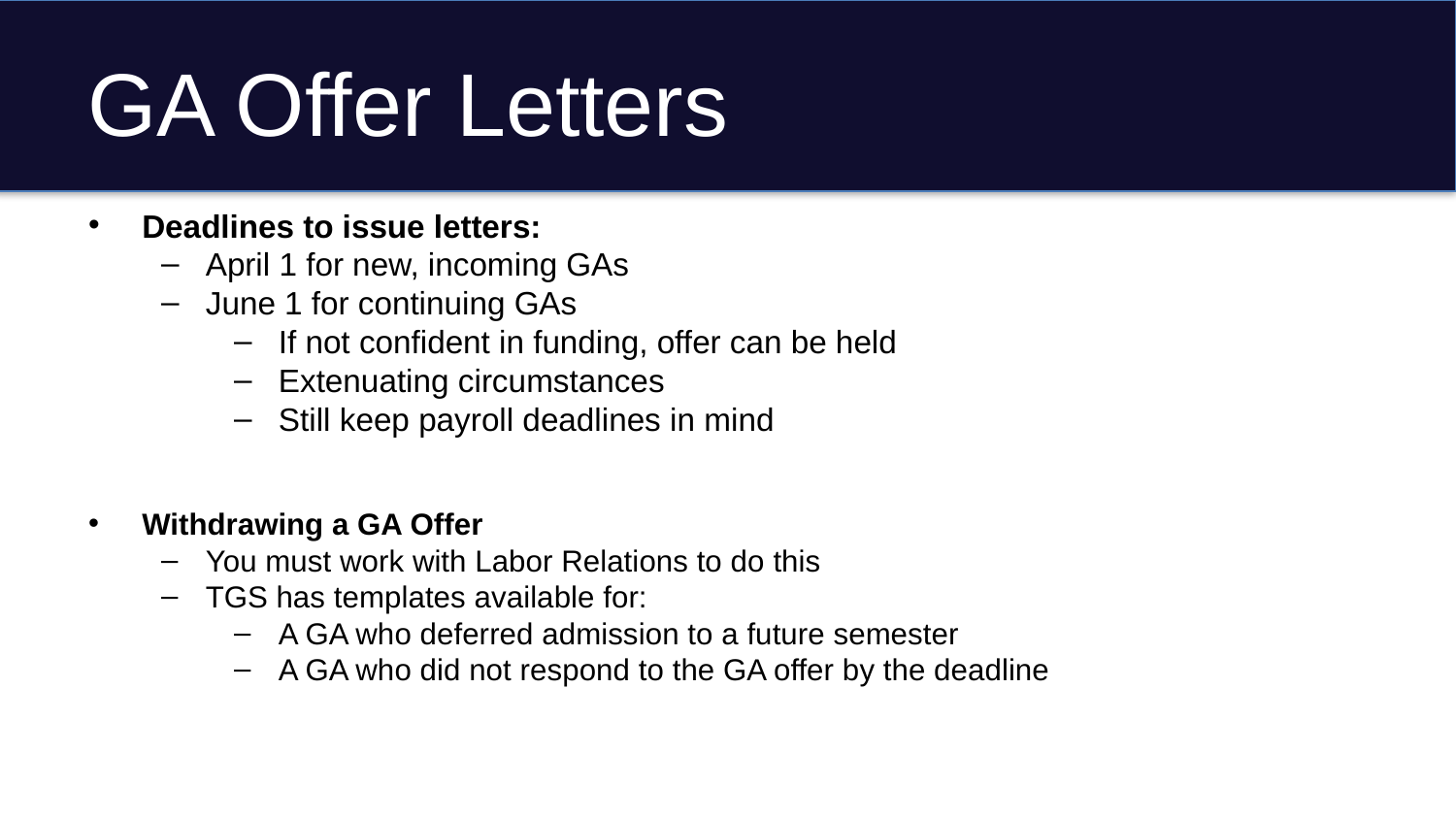

# GA Offer Letters
Deadlines to issue letters:
April 1 for new, incoming GAs
June 1 for continuing GAs
If not confident in funding, offer can be held
Extenuating circumstances
Still keep payroll deadlines in mind

Withdrawing a GA Offer
You must work with Labor Relations to do this
TGS has templates available for:
A GA who deferred admission to a future semester
A GA who did not respond to the GA offer by the deadline